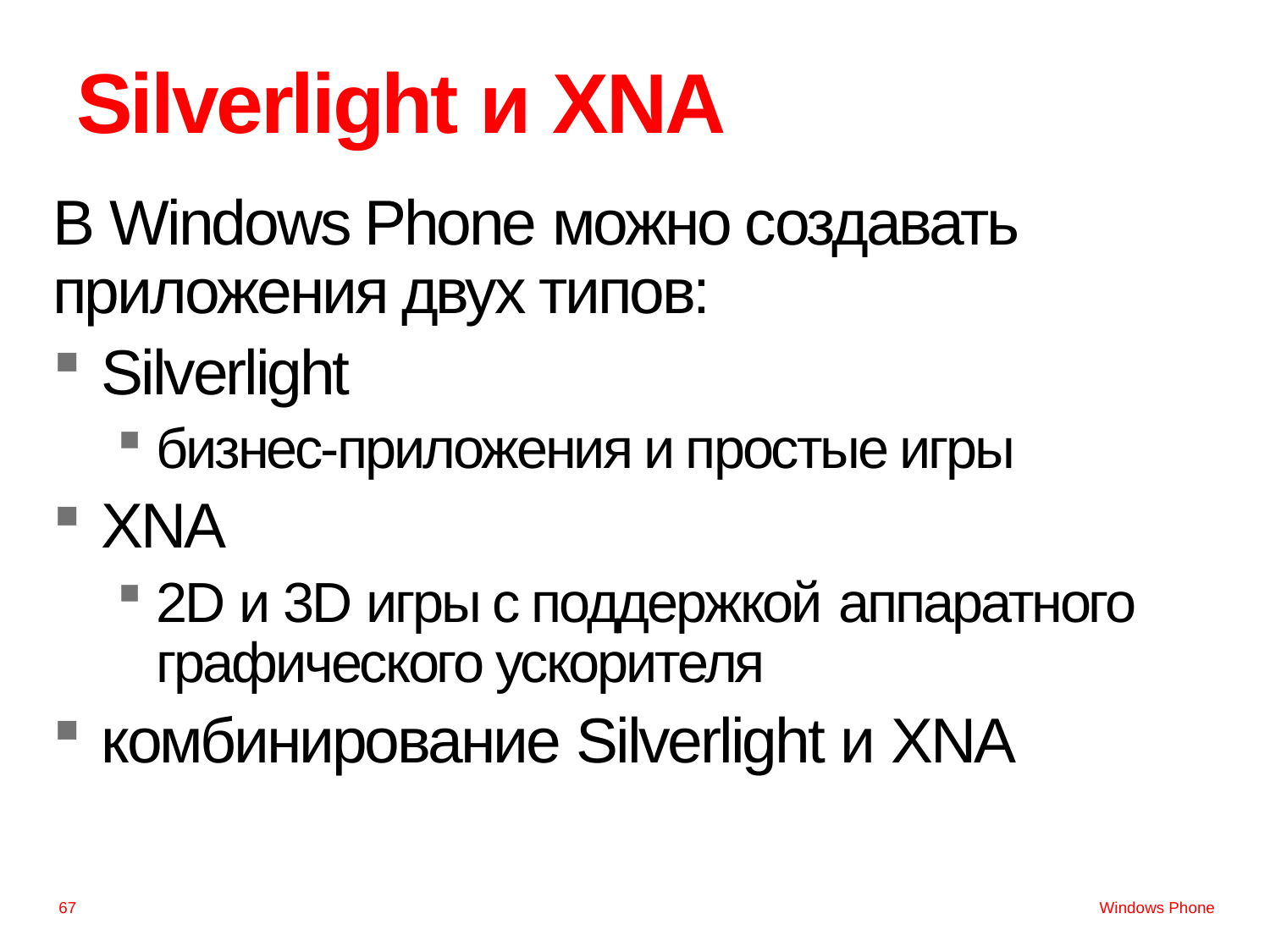

# Silverlight и XNA
В Windows Phone можно создавать приложения двух типов:
Silverlight
бизнес-приложения и простые игры
XNA
2D и 3D игры с поддержкой аппаратного графического ускорителя
комбинирование Silverlight и XNA
67